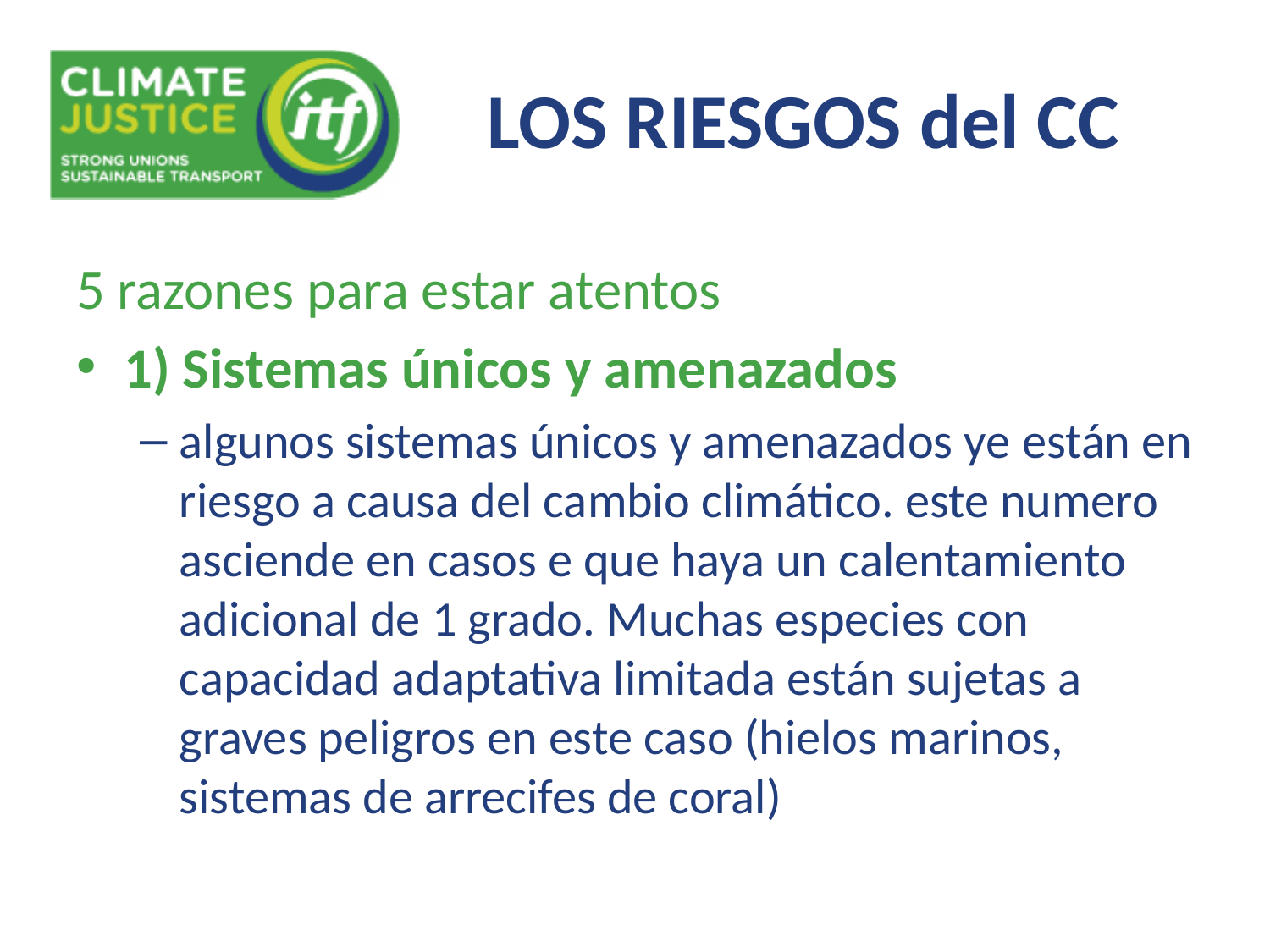

# LOS RIESGOS del CC
5 razones para estar atentos
1) Sistemas únicos y amenazados
algunos sistemas únicos y amenazados ye están en riesgo a causa del cambio climático. este numero asciende en casos e que haya un calentamiento adicional de 1 grado. Muchas especies con capacidad adaptativa limitada están sujetas a graves peligros en este caso (hielos marinos, sistemas de arrecifes de coral)